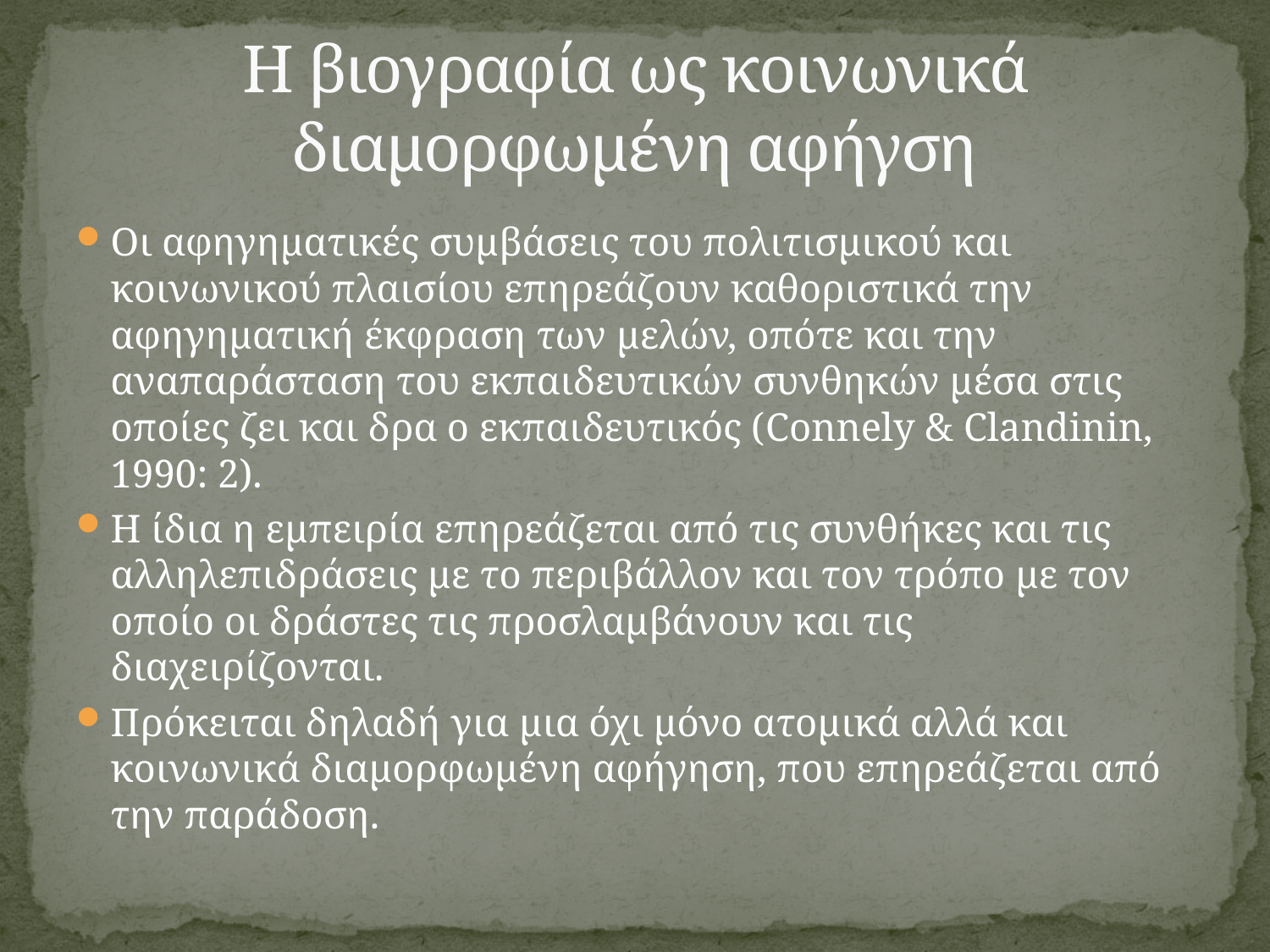

# Η βιογραφία ως κοινωνικά διαμορφωμένη αφήγση
Οι αφηγηματικές συμβάσεις του πολιτισμικού και κοινωνικού πλαισίου επηρεάζουν καθοριστικά την αφηγηματική έκφραση των μελών, οπότε και την αναπαράσταση του εκπαιδευτικών συνθηκών μέσα στις οποίες ζει και δρα ο εκπαιδευτικός (Connely & Clandinin, 1990: 2).
Η ίδια η εμπειρία επηρεάζεται από τις συνθήκες και τις αλληλεπιδράσεις με το περιβάλλον και τον τρόπο με τον οποίο οι δράστες τις προσλαμβάνουν και τις διαχειρίζονται.
Πρόκειται δηλαδή για μια όχι μόνο ατομικά αλλά και κοινωνικά διαμορφωμένη αφήγηση, που επηρεάζεται από την παράδοση.